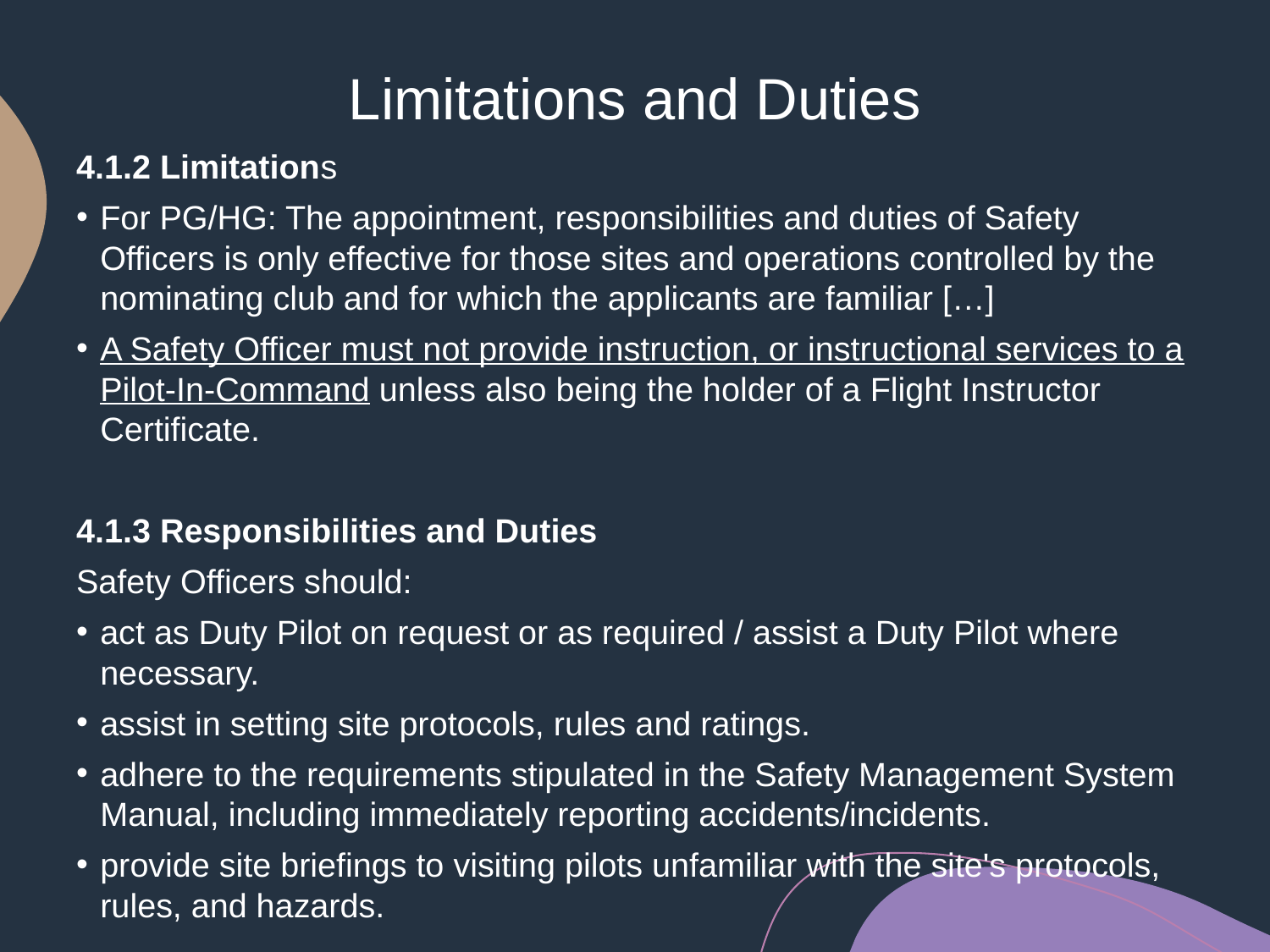

# Limitations and Duties
4.1.2 Limitations
For PG/HG: The appointment, responsibilities and duties of Safety Officers is only effective for those sites and operations controlled by the nominating club and for which the applicants are familiar […]
A Safety Officer must not provide instruction, or instructional services to a Pilot-In-Command unless also being the holder of a Flight Instructor Certificate.

4.1.3 Responsibilities and Duties
Safety Officers should:
act as Duty Pilot on request or as required / assist a Duty Pilot where necessary.
assist in setting site protocols, rules and ratings.
adhere to the requirements stipulated in the Safety Management System Manual, including immediately reporting accidents/incidents.
provide site briefings to visiting pilots unfamiliar with the site's protocols, rules, and hazards.